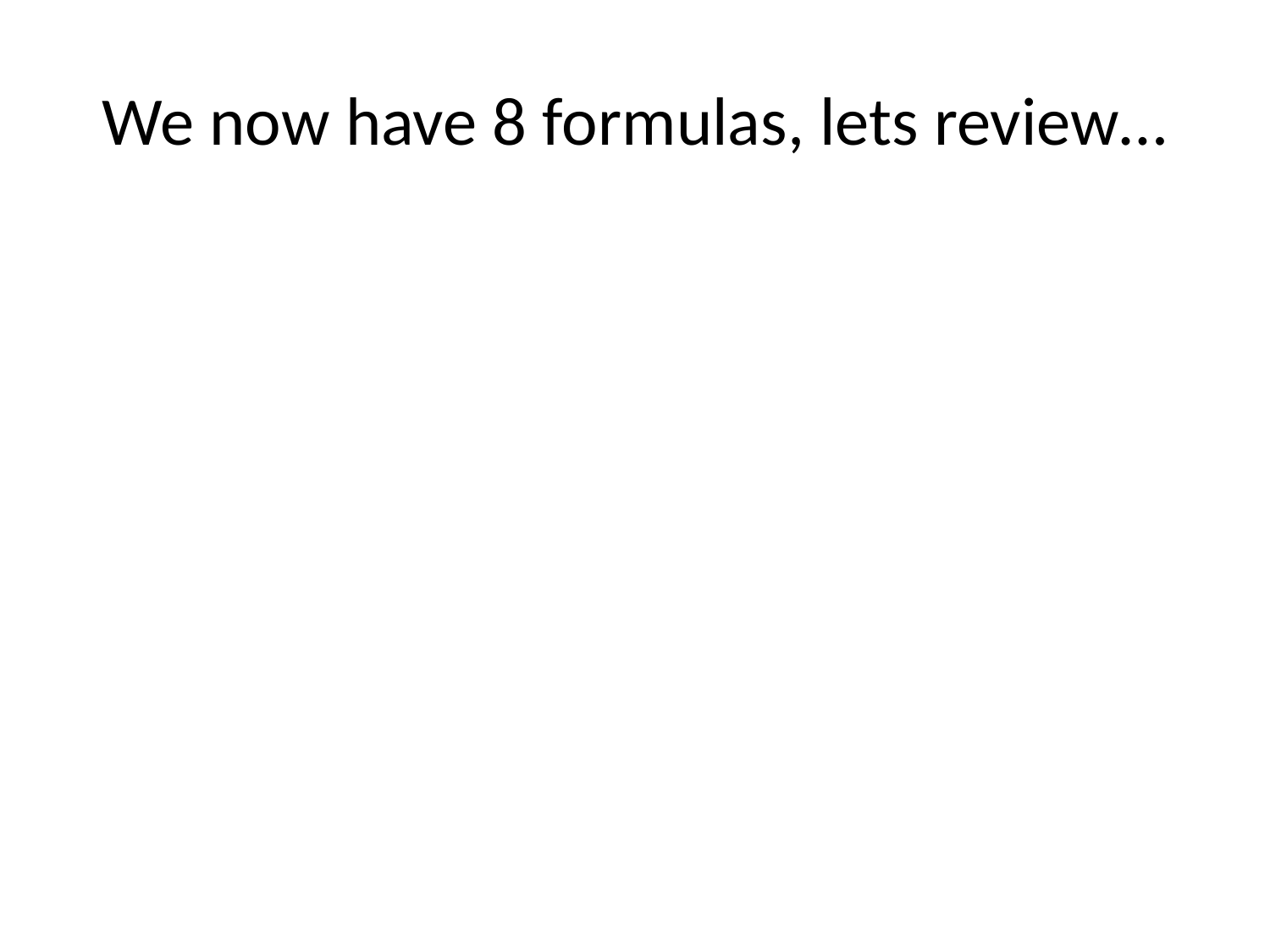

# We now have 8 formulas, lets review…